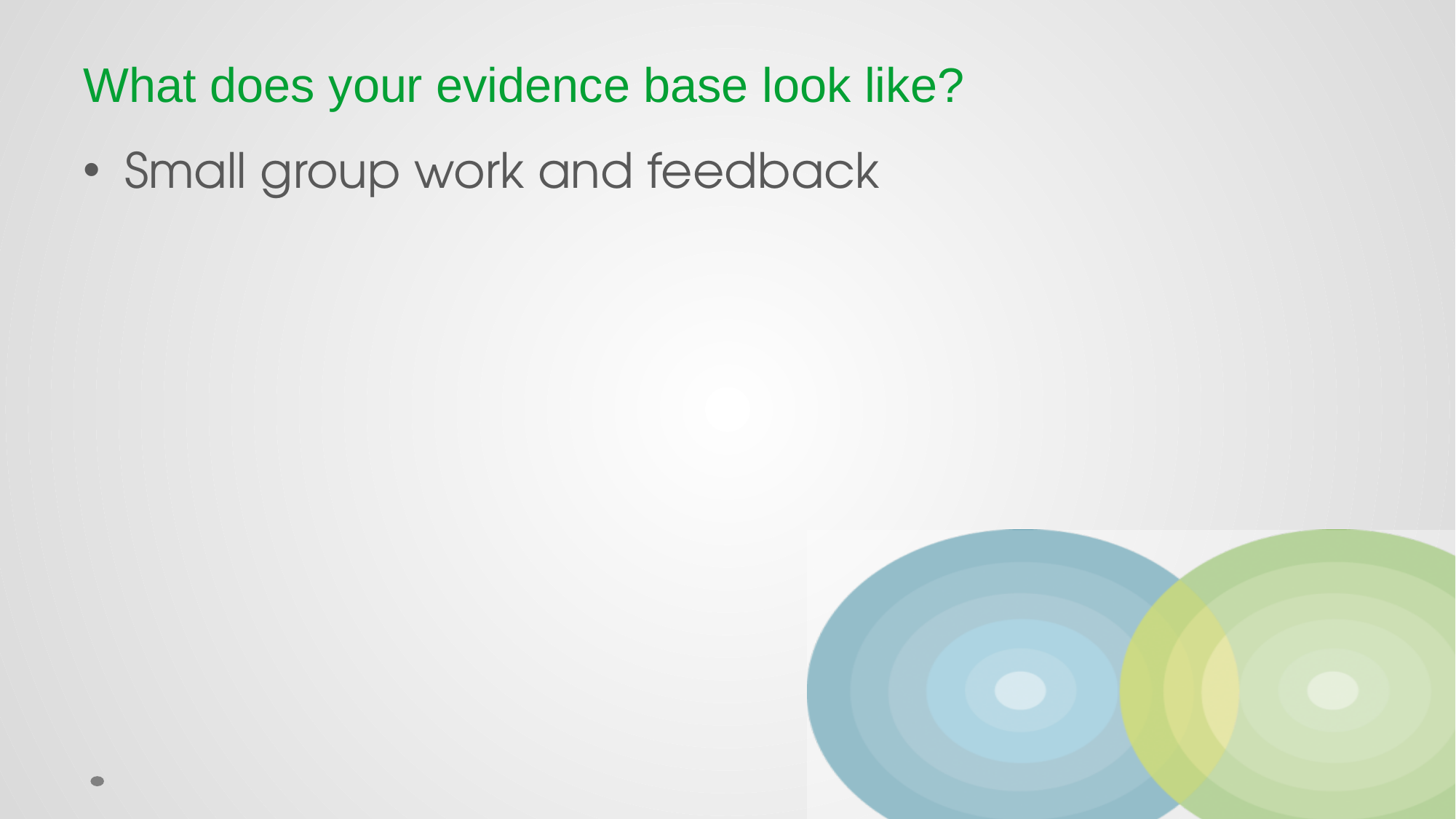

# What does your evidence base look like?
Small group work and feedback